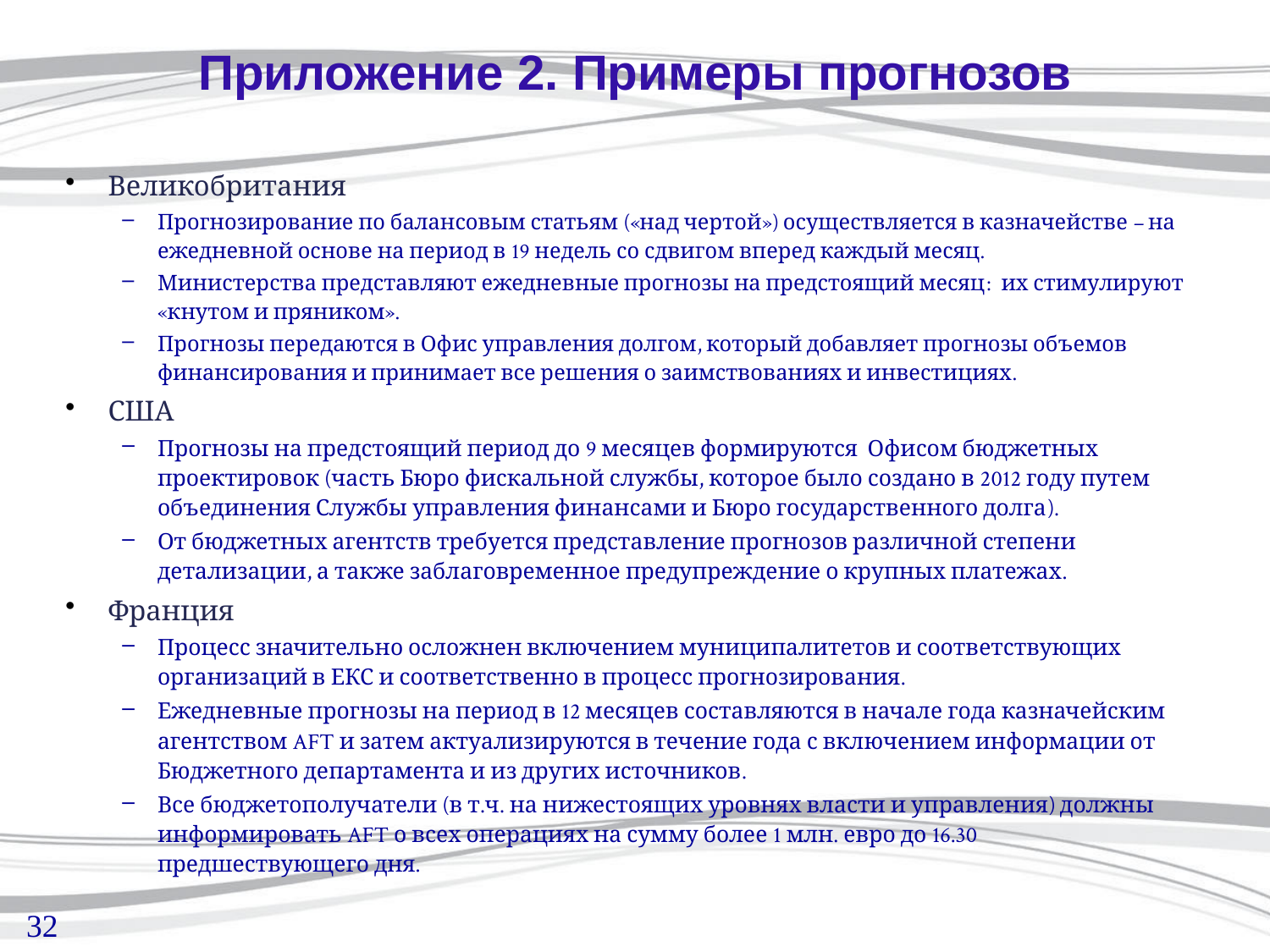

# Приложение 2. Примеры прогнозов
Великобритания
Прогнозирование по балансовым статьям («над чертой») осуществляется в казначействе – на ежедневной основе на период в 19 недель со сдвигом вперед каждый месяц.
Министерства представляют ежедневные прогнозы на предстоящий месяц:  их стимулируют «кнутом и пряником».
Прогнозы передаются в Офис управления долгом, который добавляет прогнозы объемов финансирования и принимает все решения о заимствованиях и инвестициях.
США
Прогнозы на предстоящий период до 9 месяцев формируются  Офисом бюджетных проектировок (часть Бюро фискальной службы, которое было создано в 2012 году путем объединения Службы управления финансами и Бюро государственного долга).
От бюджетных агентств требуется представление прогнозов различной степени детализации, а также заблаговременное предупреждение о крупных платежах.
Франция
Процесс значительно осложнен включением муниципалитетов и соответствующих организаций в ЕКС и соответственно в процесс прогнозирования.
Ежедневные прогнозы на период в 12 месяцев составляются в начале года казначейским агентством AFT и затем актуализируются в течение года с включением информации от Бюджетного департамента и из других источников.
Все бюджетополучатели (в т.ч. на нижестоящих уровнях власти и управления) должны информировать AFT о всех операциях на сумму более 1 млн. евро до 16.30 предшествующего дня.